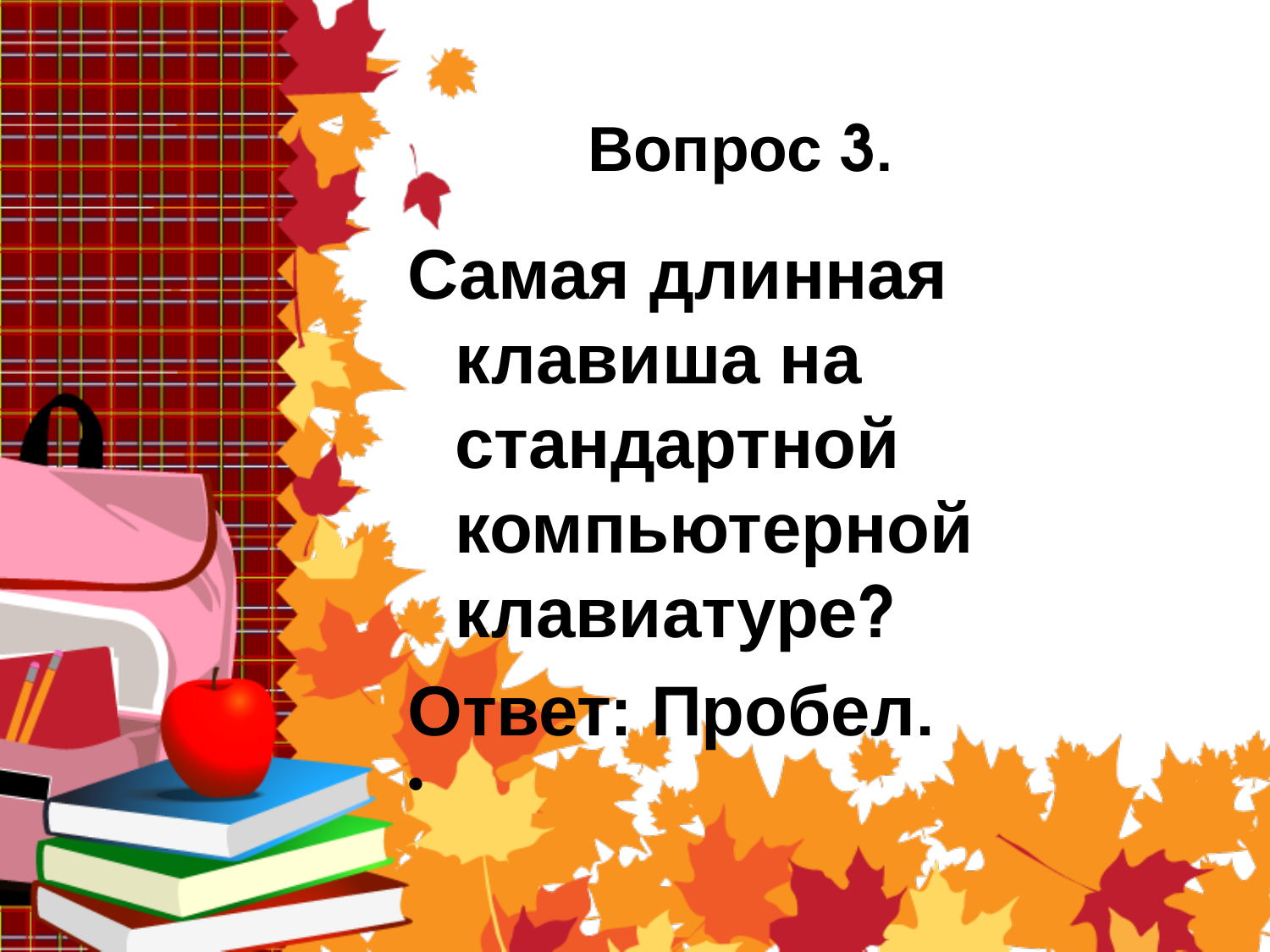

# Вопрос 3.
Самая длинная клавиша на стандартной компьютерной клавиатуре?
Ответ: Пробел.